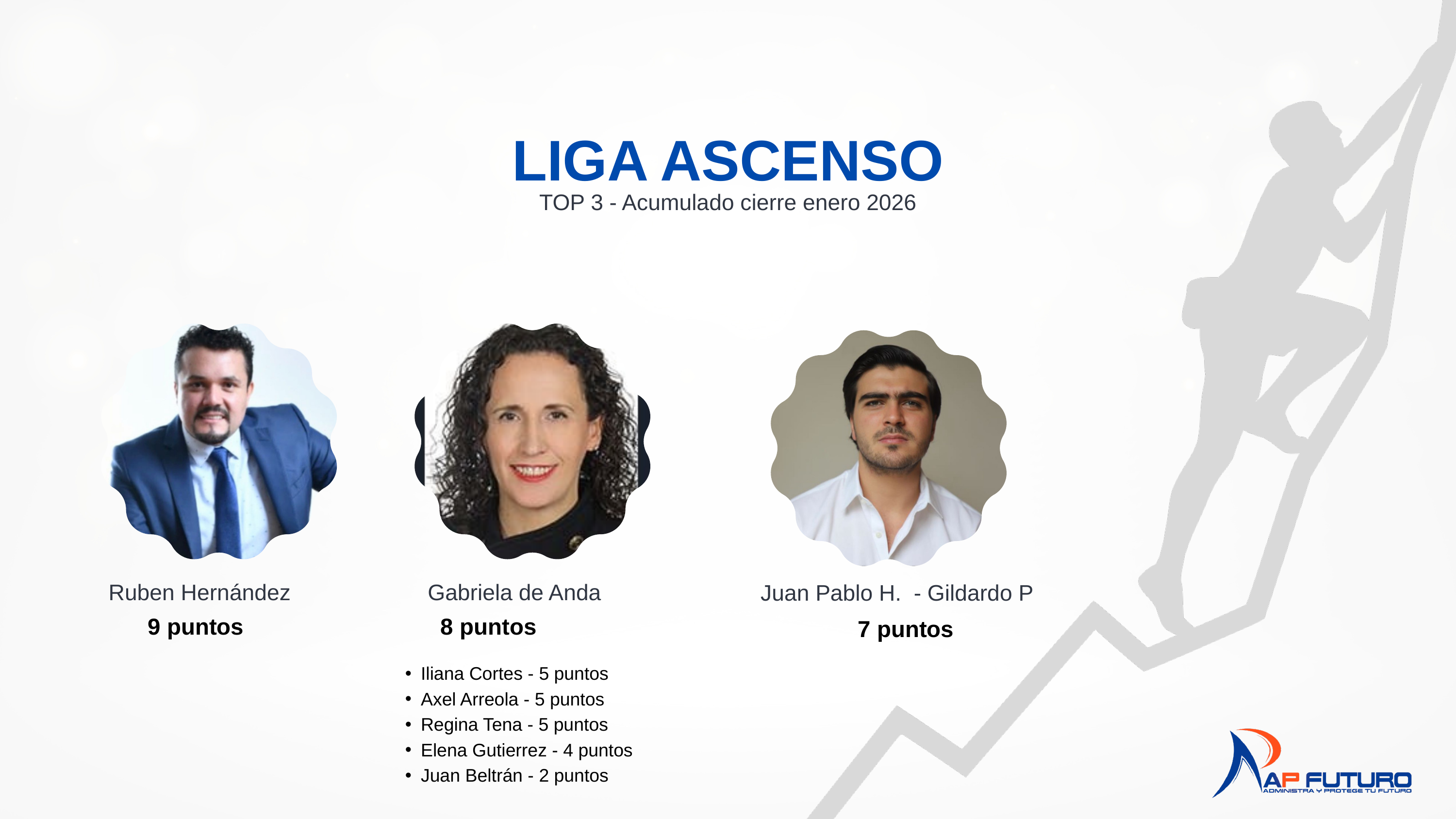

LIGA ASCENSO
TOP 3 - Acumulado cierre enero 2026

Ruben Hernández

Gabriela de Anda

Juan Pablo H.  - Gildardo P
9 puntos

8 puntos
7 puntos
Iliana Cortes - 5 puntos
Axel Arreola - 5 puntos
Regina Tena - 5 puntos
Elena Gutierrez - 4 puntos
Juan Beltrán - 2 puntos